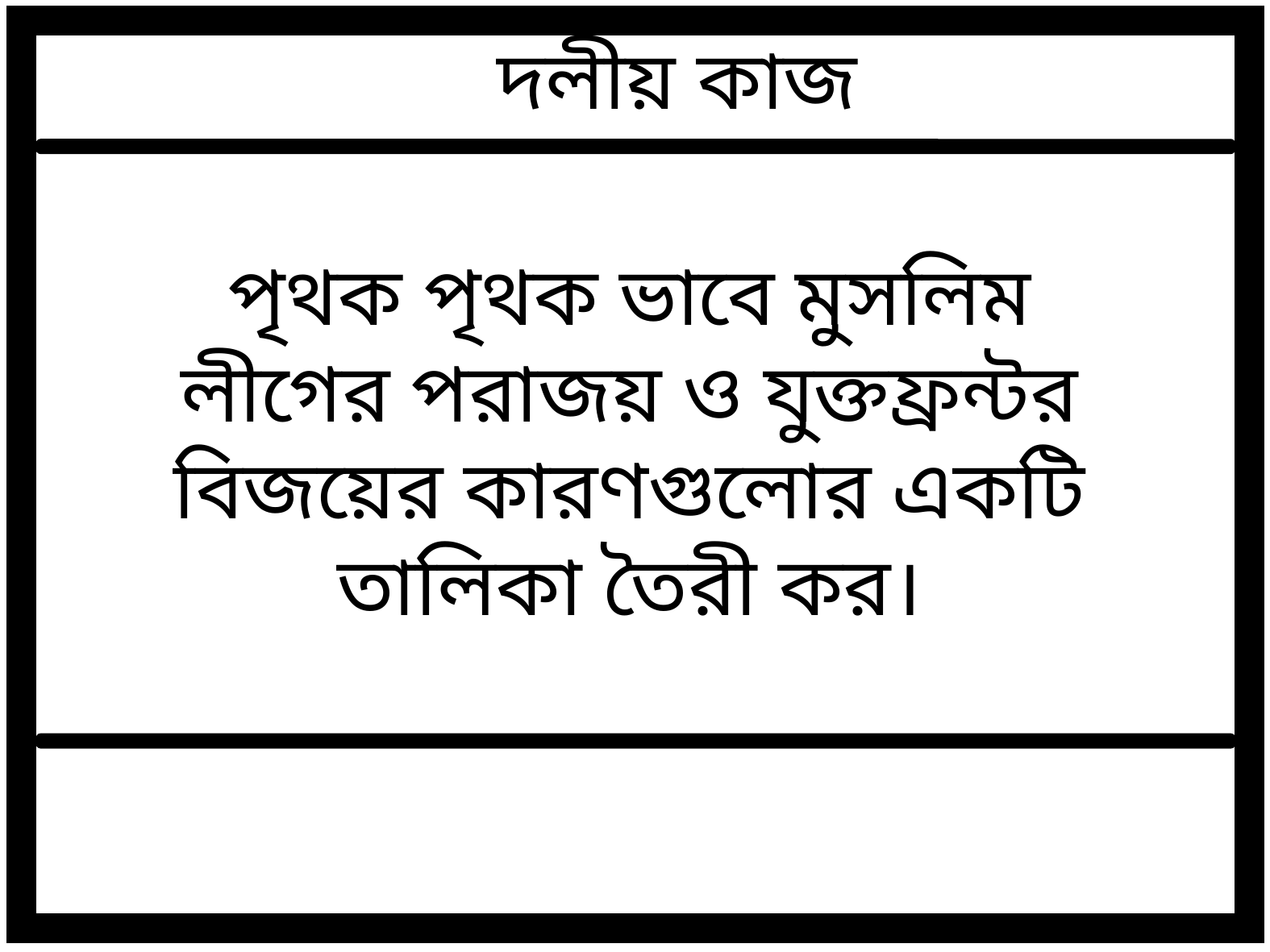

দলীয় কাজ
পৃথক পৃথক ভাবে মুসলিম লীগের পরাজয় ও যুক্তফ্রন্টর বিজয়ের কারণগুলোর একটি তালিকা তৈরী কর।